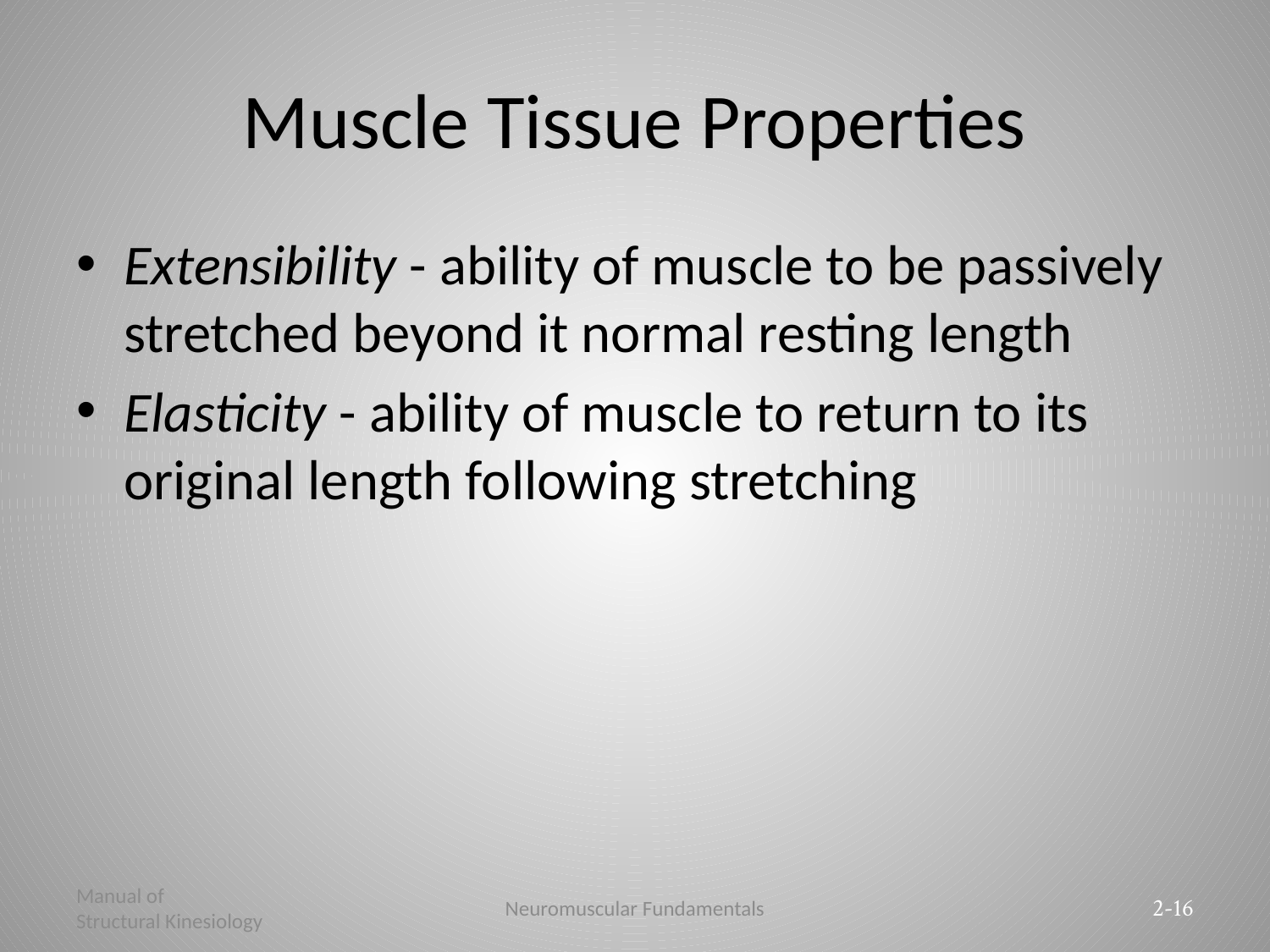

# Muscle Tissue Properties
Extensibility - ability of muscle to be passively stretched beyond it normal resting length
Elasticity - ability of muscle to return to its original length following stretching
Manual of
Structural Kinesiology
Neuromuscular Fundamentals
2-16